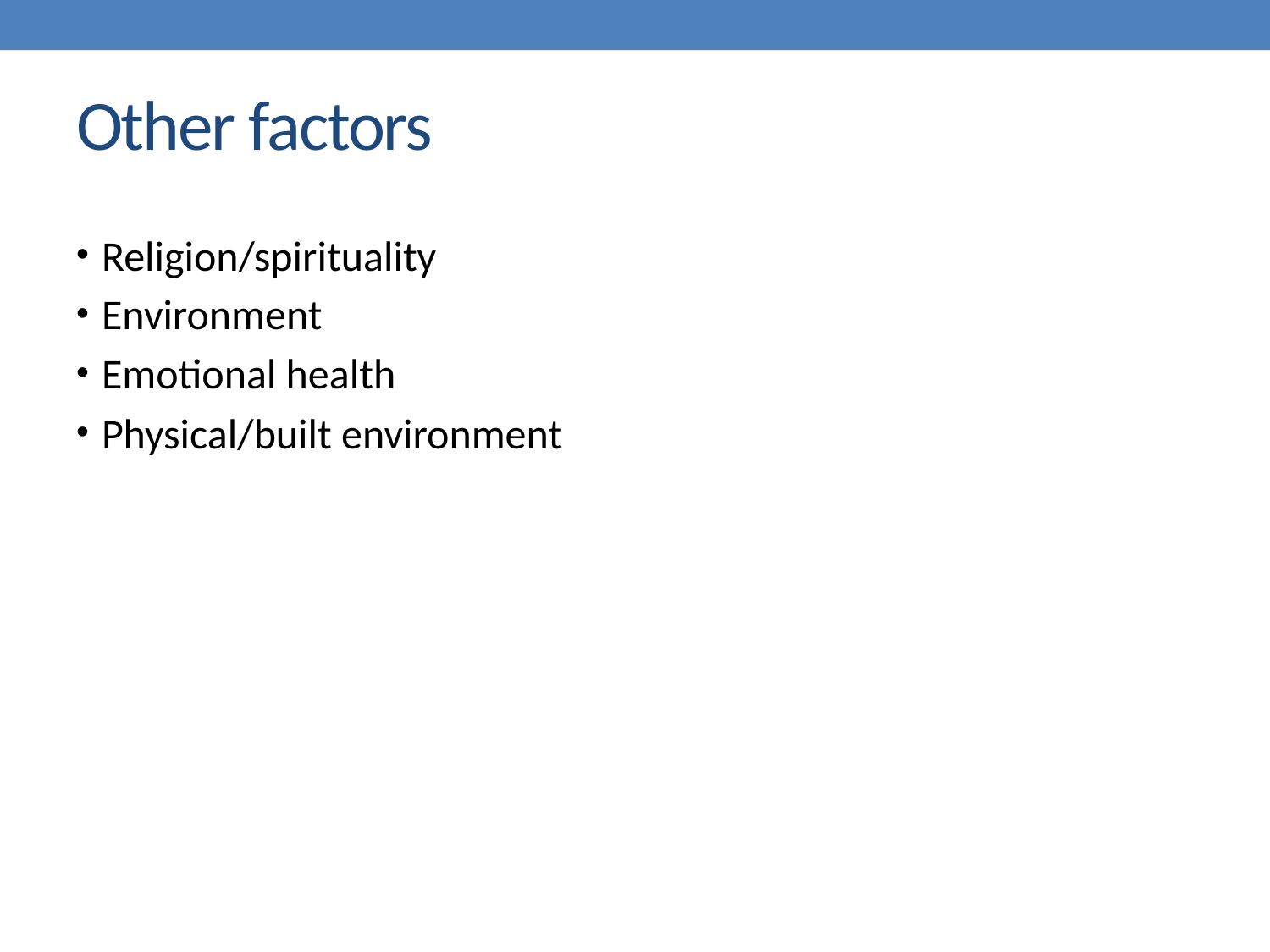

# Other factors
Religion/spirituality
Environment
Emotional health
Physical/built environment